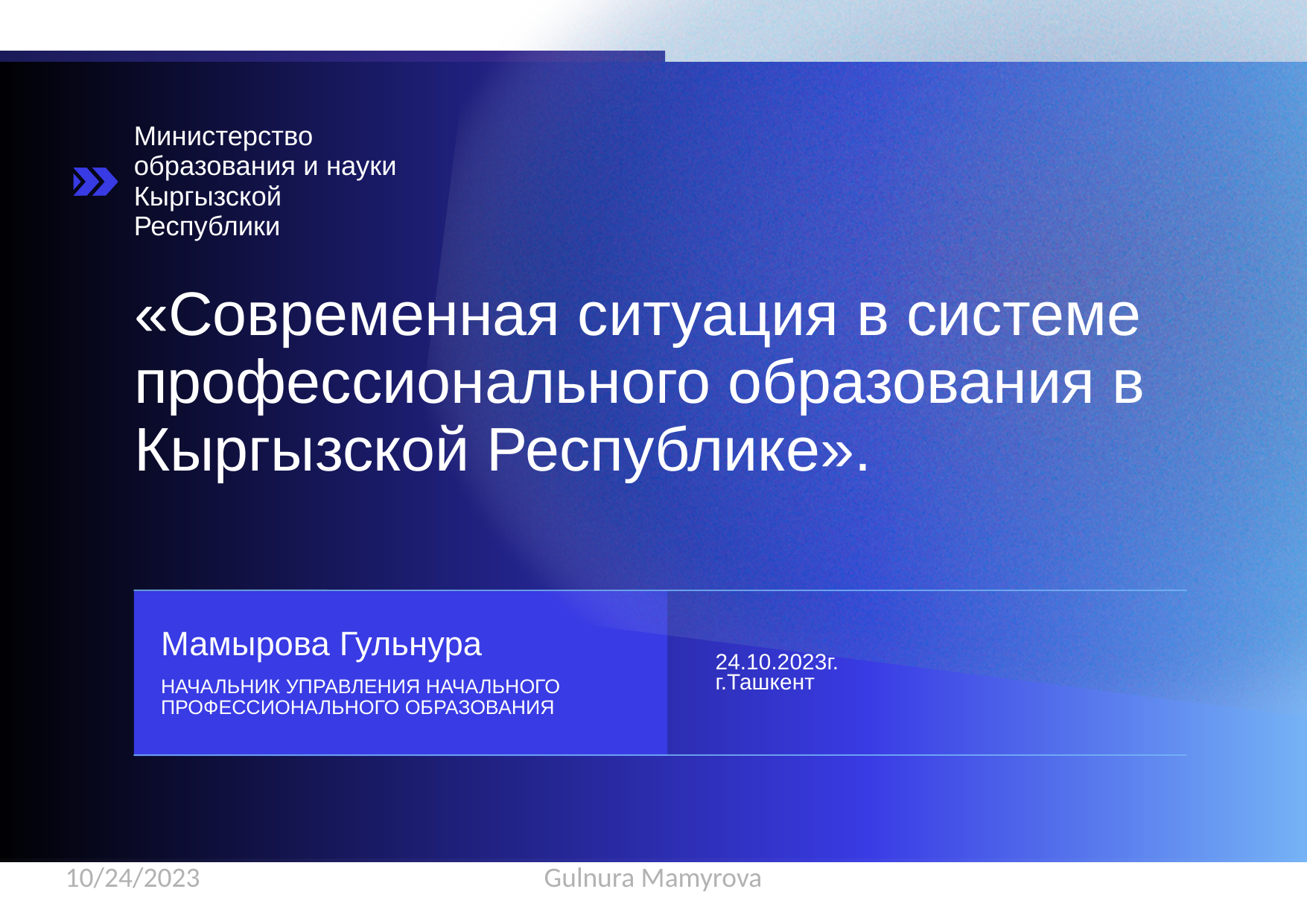

Министерство образования и науки Кыргызской Республики

«Современная ситуация в системе профессионального образования в Кыргызской Республике».

Мамырова Гульнура
НАЧАЛЬНИК УПРАВЛЕНИЯ НАЧАЛЬНОГО ПРОФЕССИОНАЛЬНОГО ОБРАЗОВАНИЯ
24.10.2023г.
г.Ташкент

10/24/2023
Gulnura Mamyrova